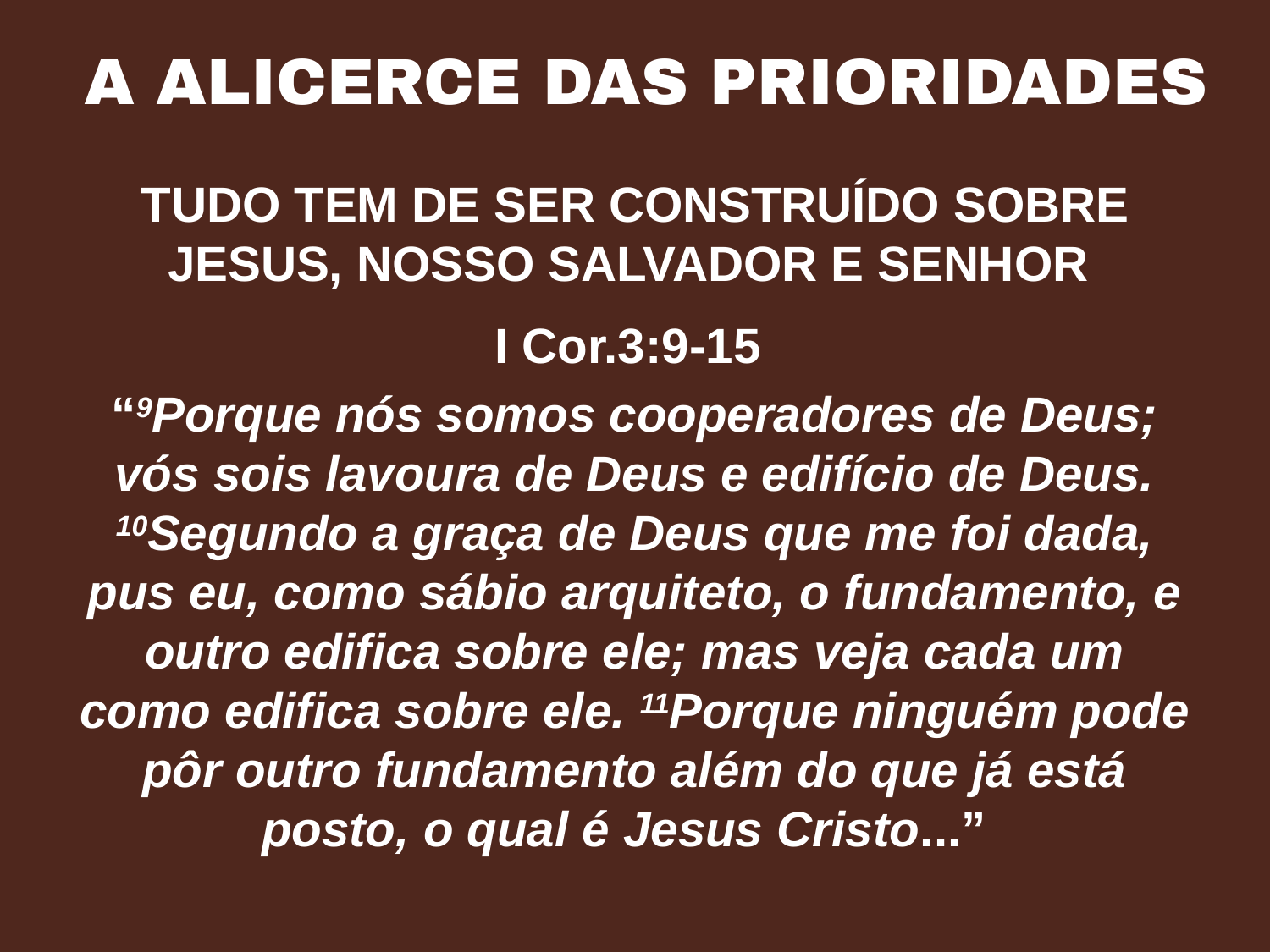

# A ALICERCE DAS PRIORIDADES
TUDO TEM DE SER CONSTRUÍDO SOBRE JESUS, NOSSO SALVADOR E SENHOR

I Cor.3:9-15
“9Porque nós somos cooperadores de Deus; vós sois lavoura de Deus e edifício de Deus. 10Segundo a graça de Deus que me foi dada, pus eu, como sábio arquiteto, o fundamento, e outro edifica sobre ele; mas veja cada um como edifica sobre ele. 11Porque ninguém pode pôr outro fundamento além do que já está posto, o qual é Jesus Cristo...”